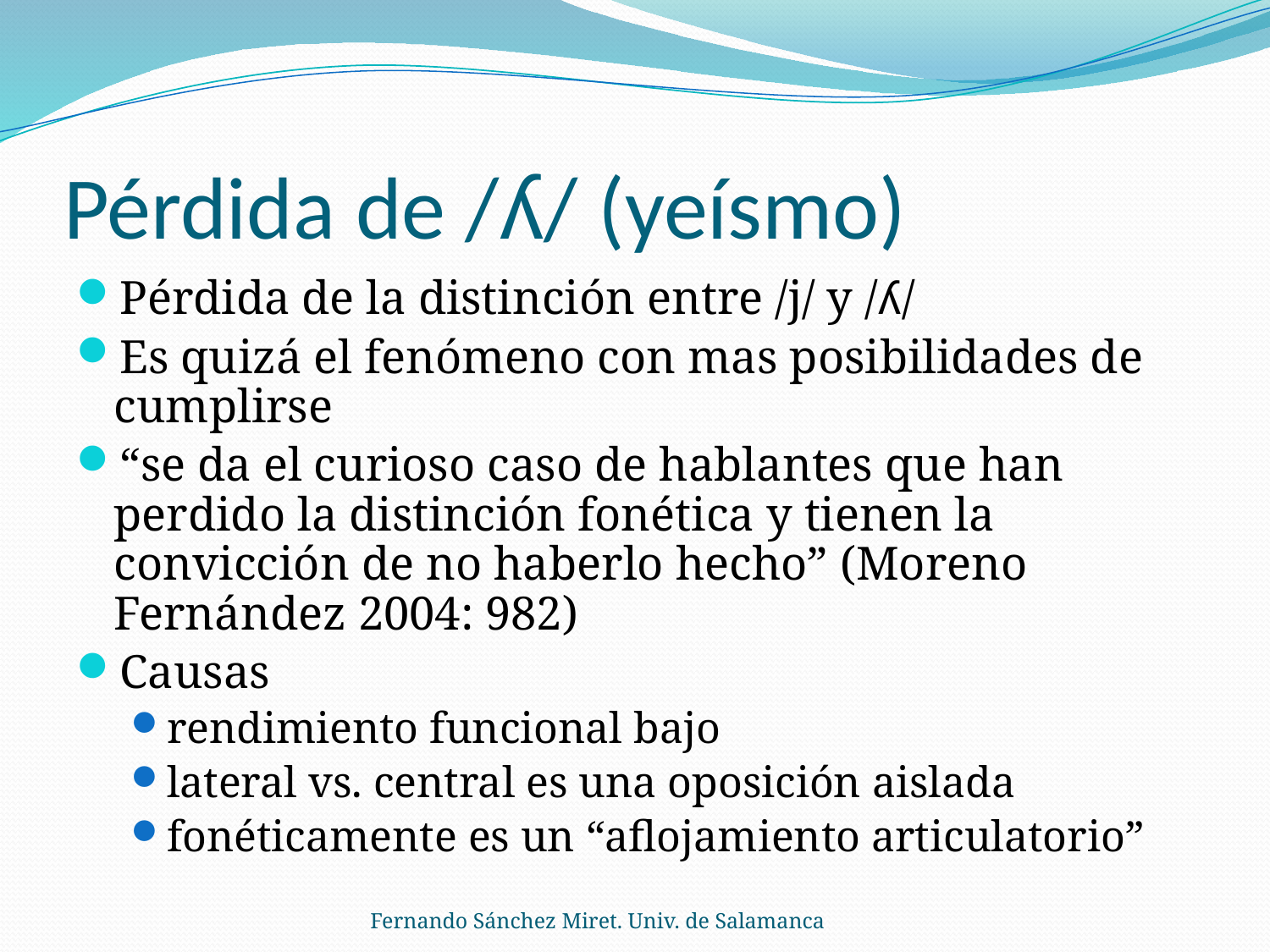

# Pérdida de /ʎ/ (yeísmo)
Pérdida de la distinción entre /j/ y /ʎ/
Es quizá el fenómeno con mas posibilidades de cumplirse
“se da el curioso caso de hablantes que han perdido la distinción fonética y tienen la convicción de no haberlo hecho” (Moreno Fernández 2004: 982)
Causas
rendimiento funcional bajo
lateral vs. central es una oposición aislada
fonéticamente es un “aflojamiento articulatorio”
Fernando Sánchez Miret. Univ. de Salamanca